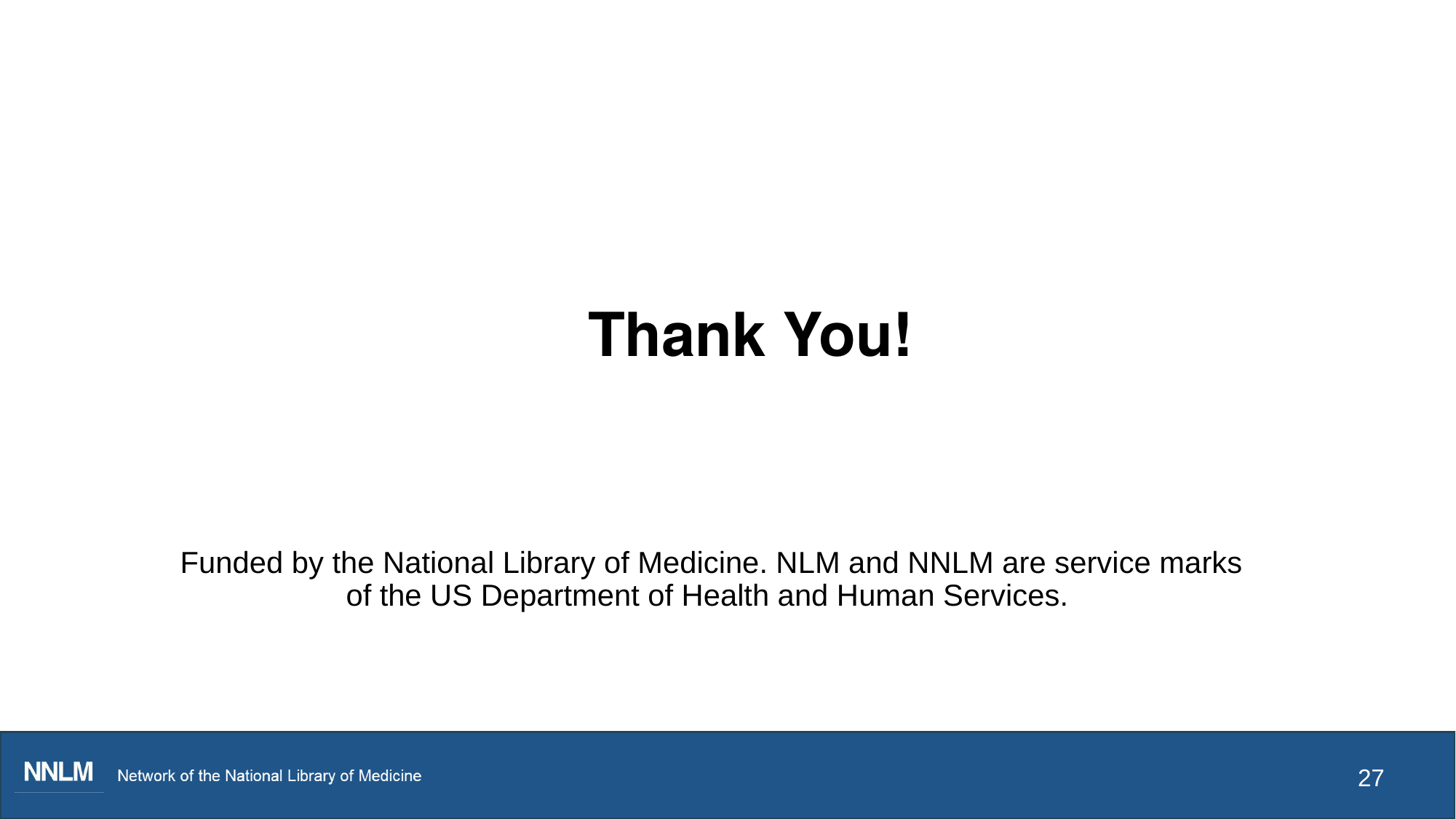

# Thank You!
Funded by the National Library of Medicine. NLM and NNLM are service marks of the US Department of Health and Human Services.
27